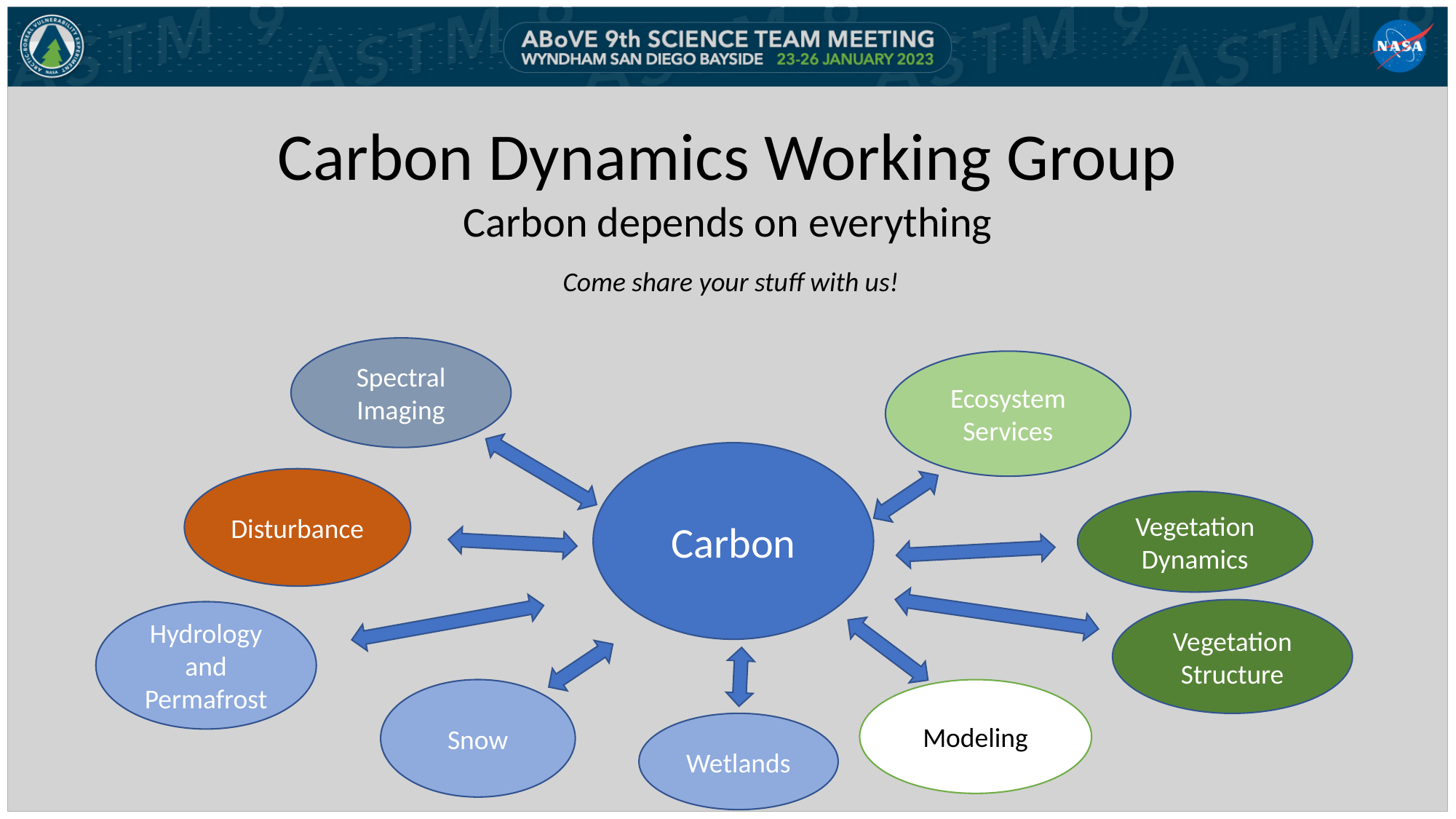

# Carbon Dynamics Working Group
Carbon depends on everything
Come share your stuff with us!

Spectral Imaging
Ecosystem Services
Carbon

Disturbance

Vegetation Dynamics

Vegetation Structure

Hydrology and Permafrost

Snow
Modeling
Wetlands